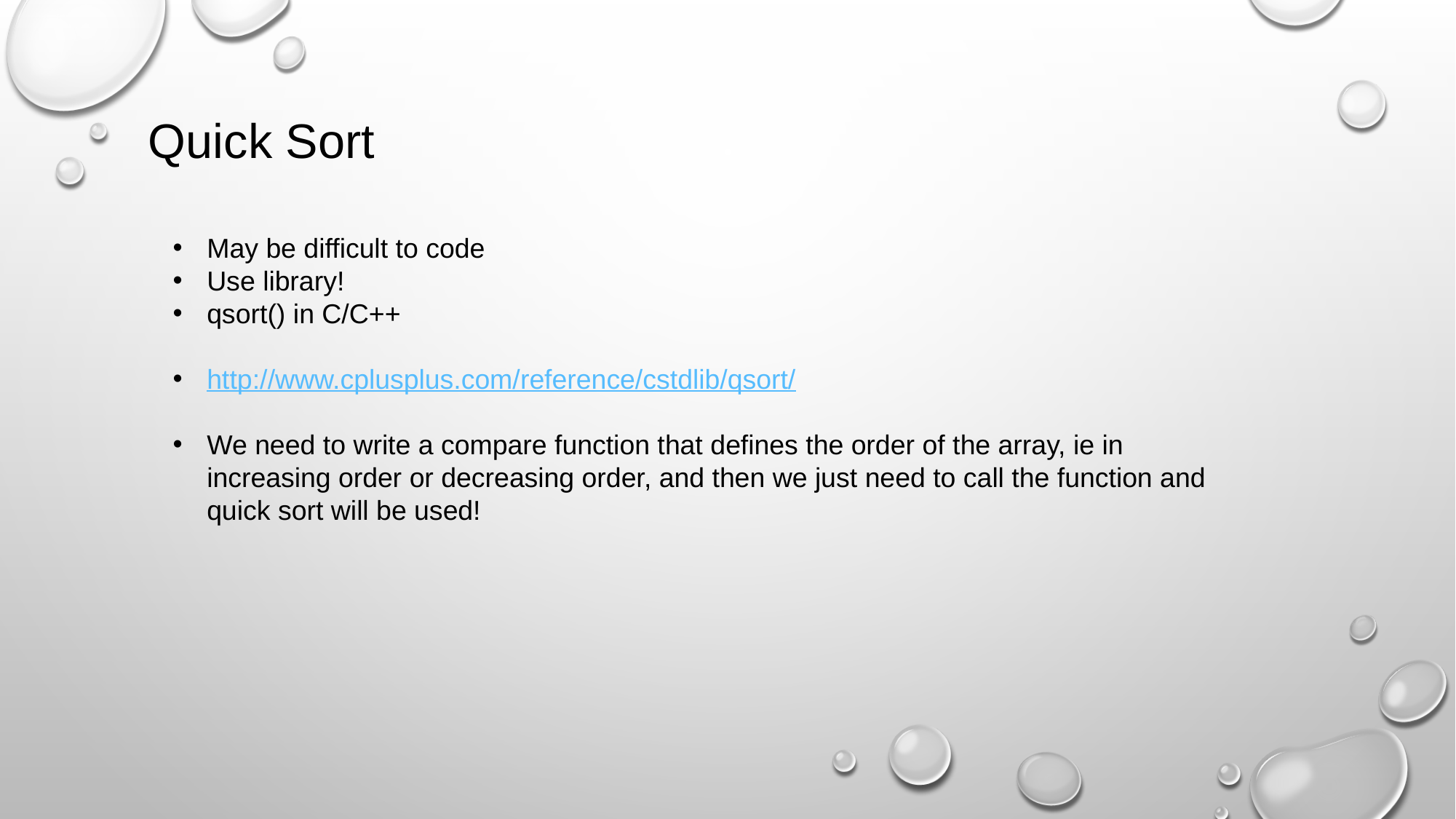

Quick Sort
May be difficult to code
Use library!
qsort() in C/C++

http://www.cplusplus.com/reference/cstdlib/qsort/

We need to write a compare function that defines the order of the array, ie in increasing order or decreasing order, and then we just need to call the function and quick sort will be used!